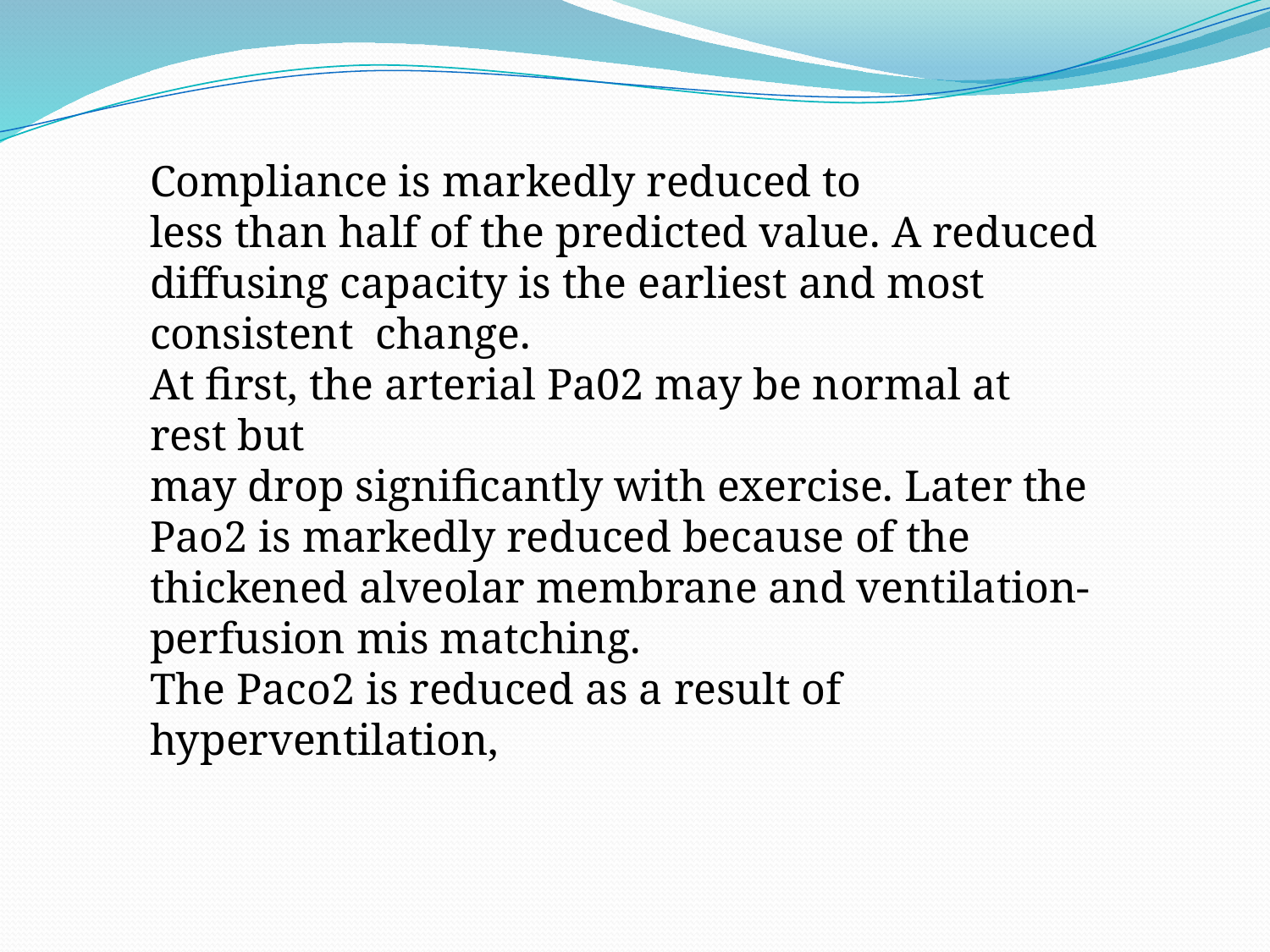

Compliance is markedly reduced to
less than half of the predicted value. A reduced diffusing capacity is the earliest and most consistent  change.
At first, the arterial Pa02 may be normal at rest but
may drop significantly with exercise. Later the Pao2 is markedly reduced because of the thickened alveolar membrane and ventilation-perfusion mis matching.
The Paco2 is reduced as a result of hyperventilation,